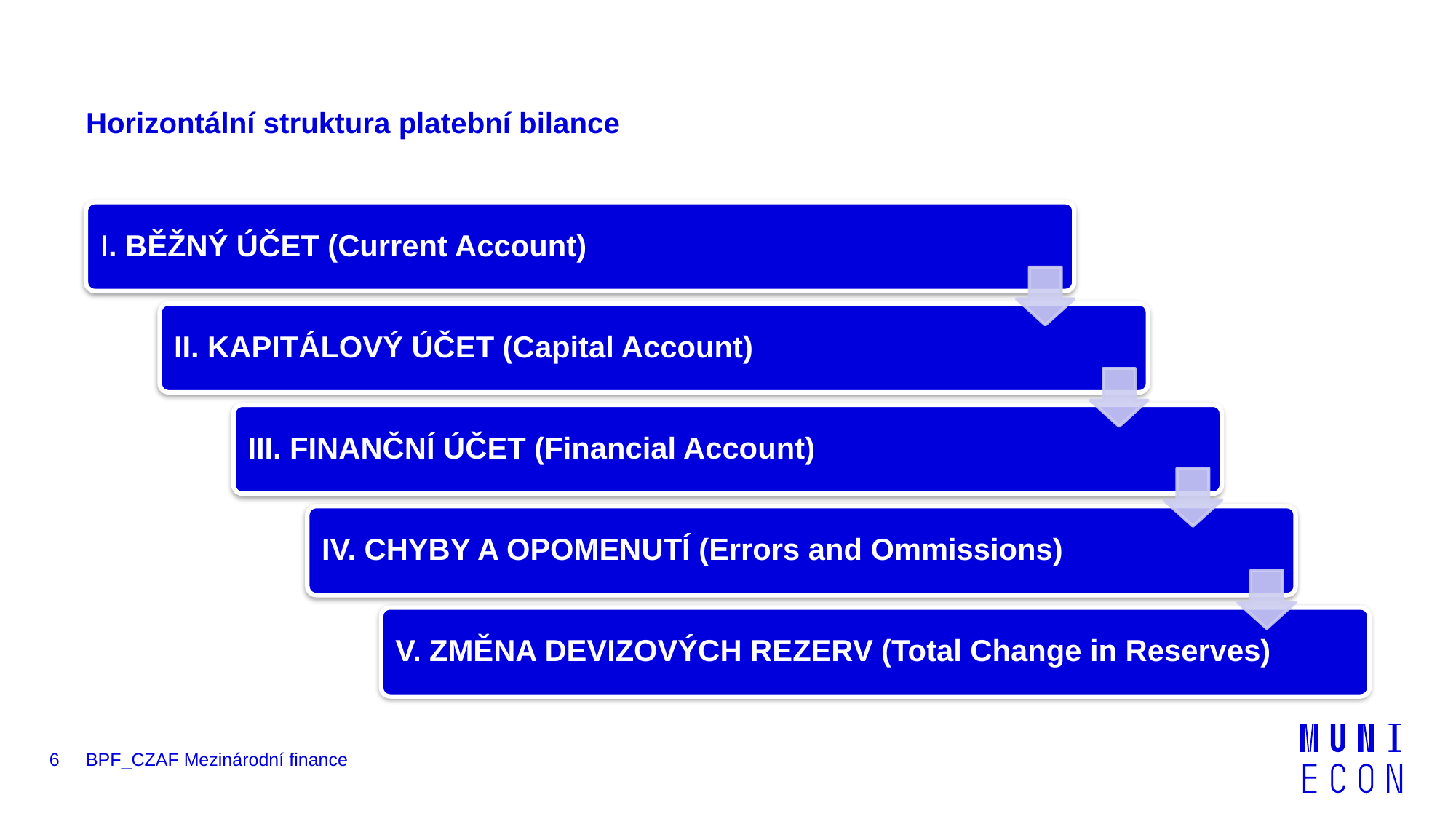

# Horizontální struktura platební bilance
I. BĚŽNÝ ÚČET (Current Account)
II. KAPITÁLOVÝ ÚČET (Capital Account)
III. FINANČNÍ ÚČET (Financial Account)
IV. CHYBY A OPOMENUTÍ (Errors and Ommissions)
V. ZMĚNA DEVIZOVÝCH REZERV (Total Change in Reserves)

6
BPF_CZAF Mezinárodní finance